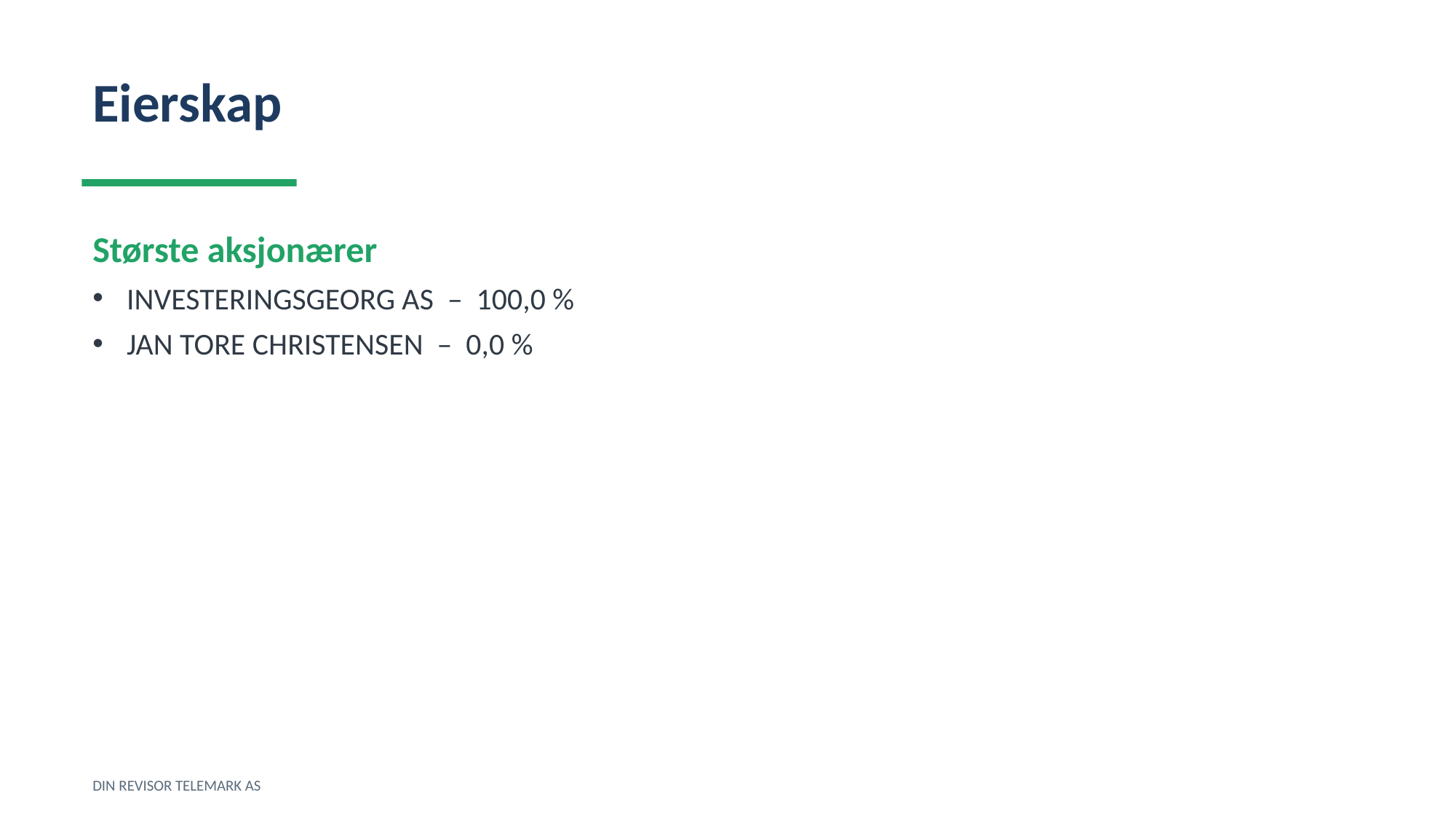

Eierskap

Største aksjonærer
INVESTERINGSGEORG AS  –  100,0 %
JAN TORE CHRISTENSEN  –  0,0 %
DIN REVISOR TELEMARK AS